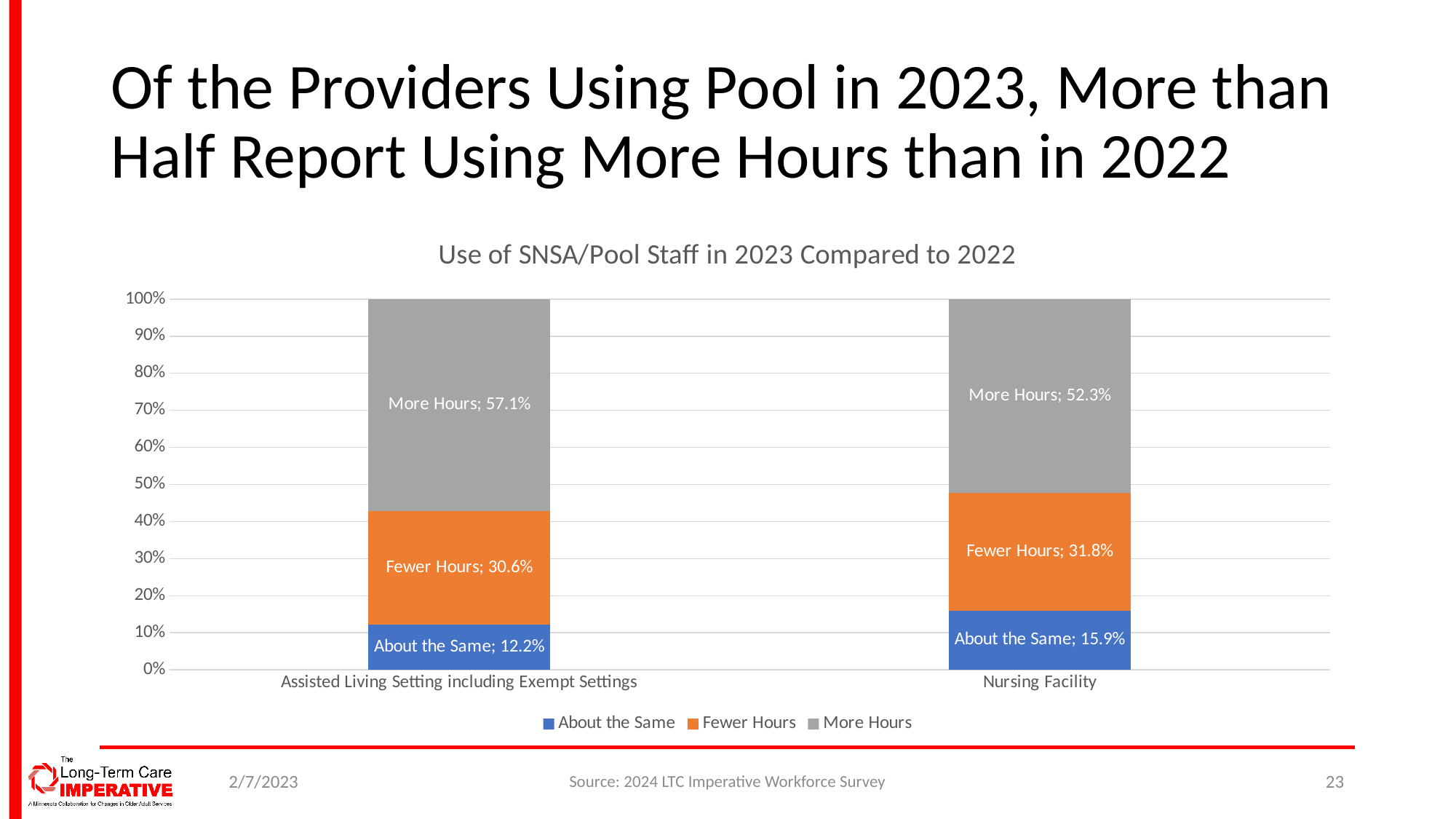

# Of the Providers Using Pool in 2023, More than Half Report Using More Hours than in 2022

### Chart: Use of SNSA/Pool Staff in 2023 Compared to 2022

| Category | About the Same | Fewer Hours | More Hours |
|---|---|---|---|
| Assisted Living Setting including Exempt Settings | 0.12244897959183673 | 0.30612244897959184 | 0.5714285714285714 |
| Nursing Facility | 0.1590909090909091 | 0.3181818181818182 | 0.5227272727272727 |
2/7/2023
Source: 2024 LTC Imperative Workforce Survey
23